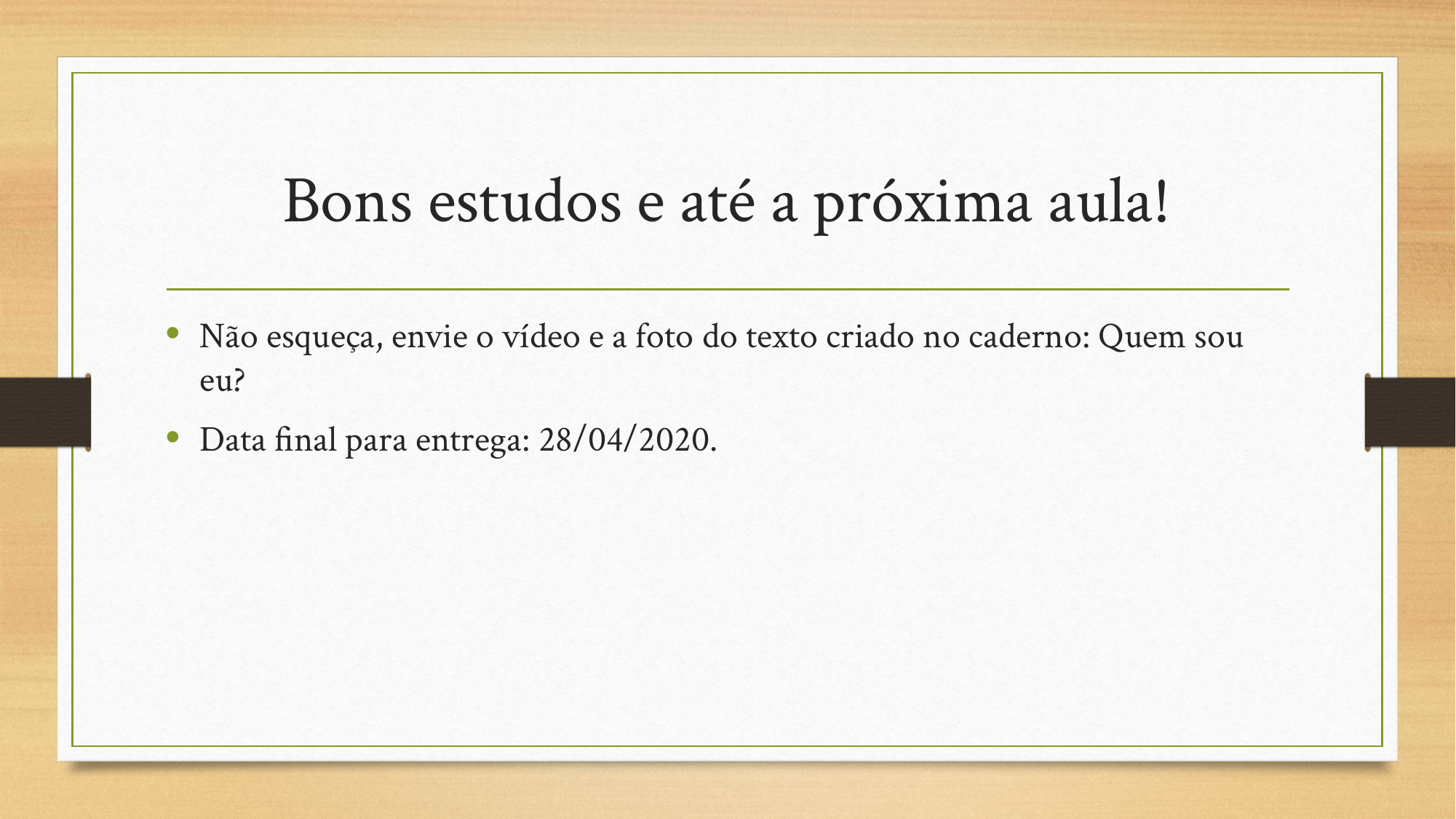

# Bons estudos e até a próxima aula!
Não esqueça, envie o vídeo e a foto do texto criado no caderno: Quem sou eu?
Data final para entrega: 28/04/2020.